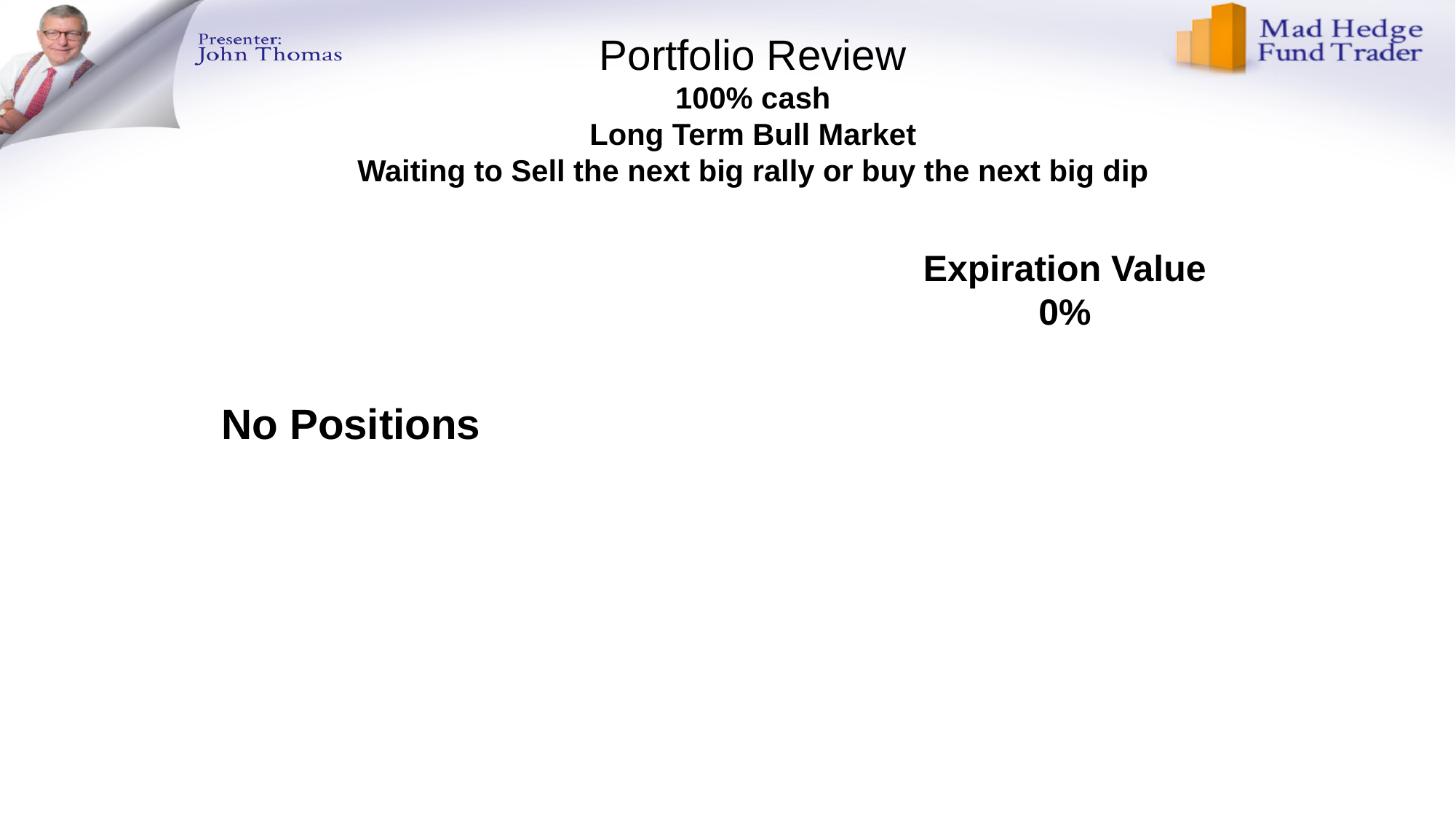

Portfolio Review
100% cash
Long Term Bull Market
Waiting to Sell the next big rally or buy the next big dip
Expiration Value
0%
No Positions